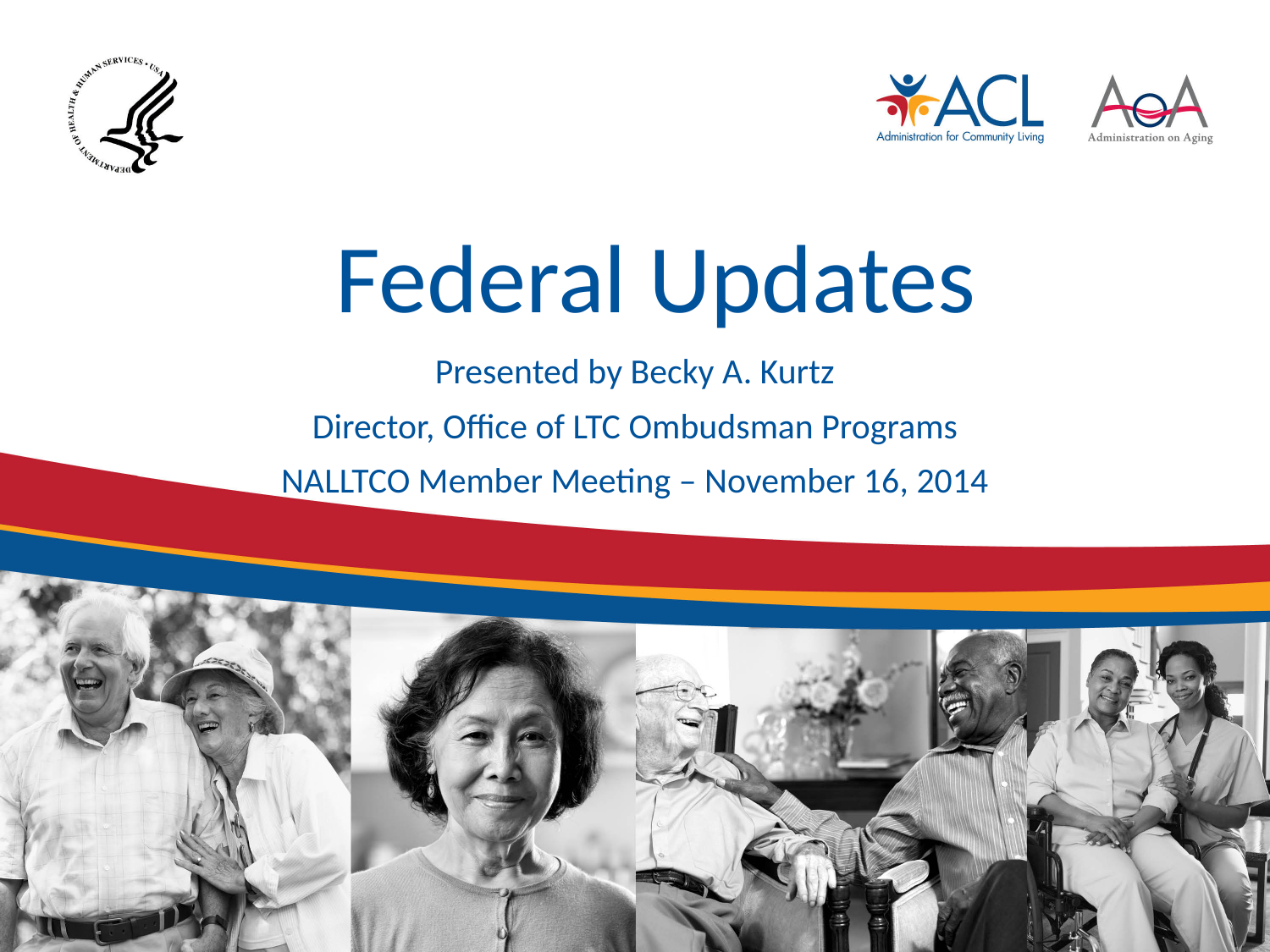

Federal Updates
Presented by Becky A. Kurtz
Director, Office of LTC Ombudsman Programs
NALLTCO Member Meeting – November 16, 2014